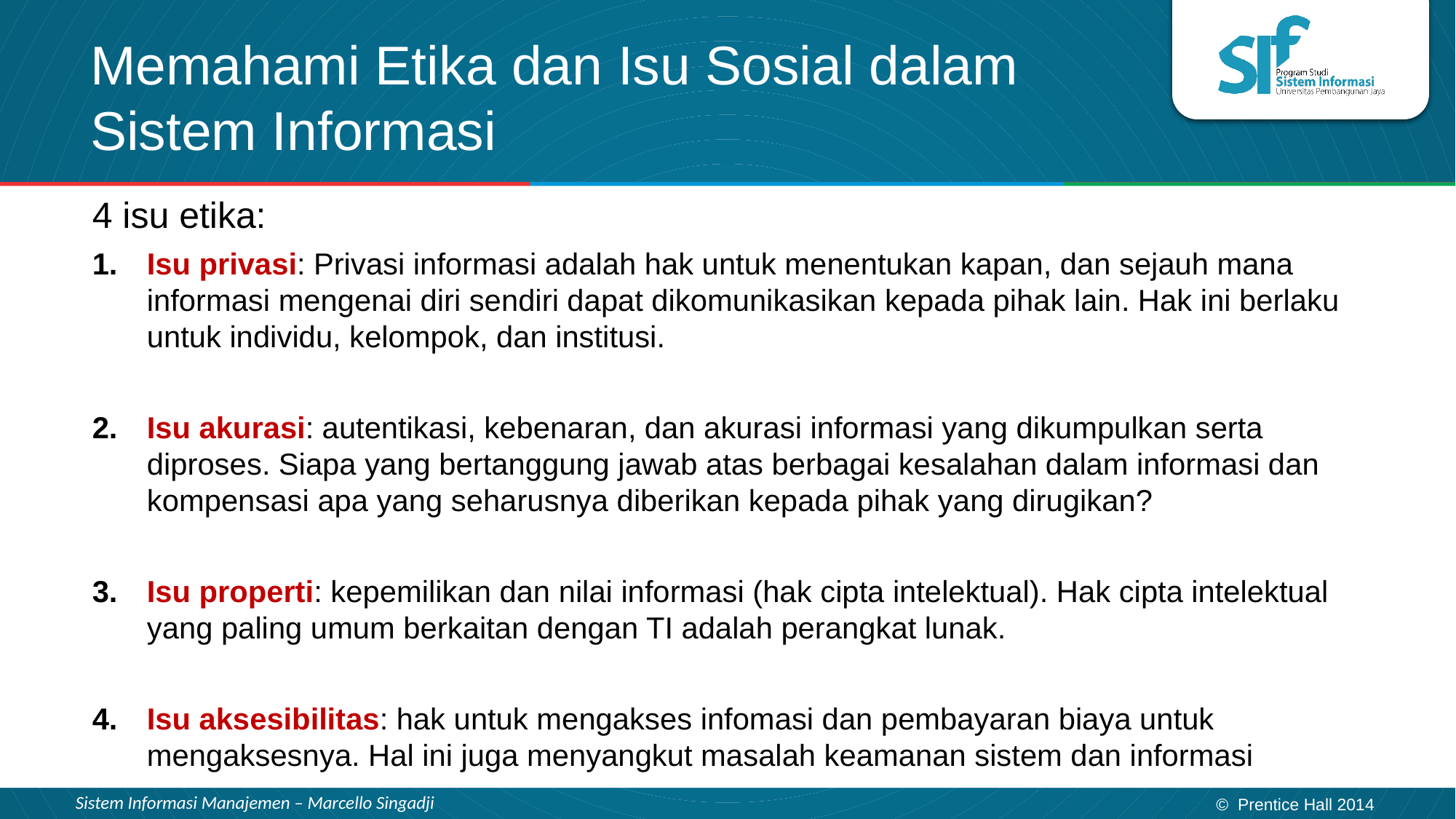

# Memahami Etika dan Isu Sosial dalam Sistem Informasi
4 isu etika:
Isu privasi: Privasi informasi adalah hak untuk menentukan kapan, dan sejauh mana informasi mengenai diri sendiri dapat dikomunikasikan kepada pihak lain. Hak ini berlaku untuk individu, kelompok, dan institusi.

Isu akurasi: autentikasi, kebenaran, dan akurasi informasi yang dikumpulkan serta diproses. Siapa yang bertanggung jawab atas berbagai kesalahan dalam informasi dan kompensasi apa yang seharusnya diberikan kepada pihak yang dirugikan?

Isu properti: kepemilikan dan nilai informasi (hak cipta intelektual). Hak cipta intelektual yang paling umum berkaitan dengan TI adalah perangkat lunak.

Isu aksesibilitas: hak untuk mengakses infomasi dan pembayaran biaya untuk mengaksesnya. Hal ini juga menyangkut masalah keamanan sistem dan informasi